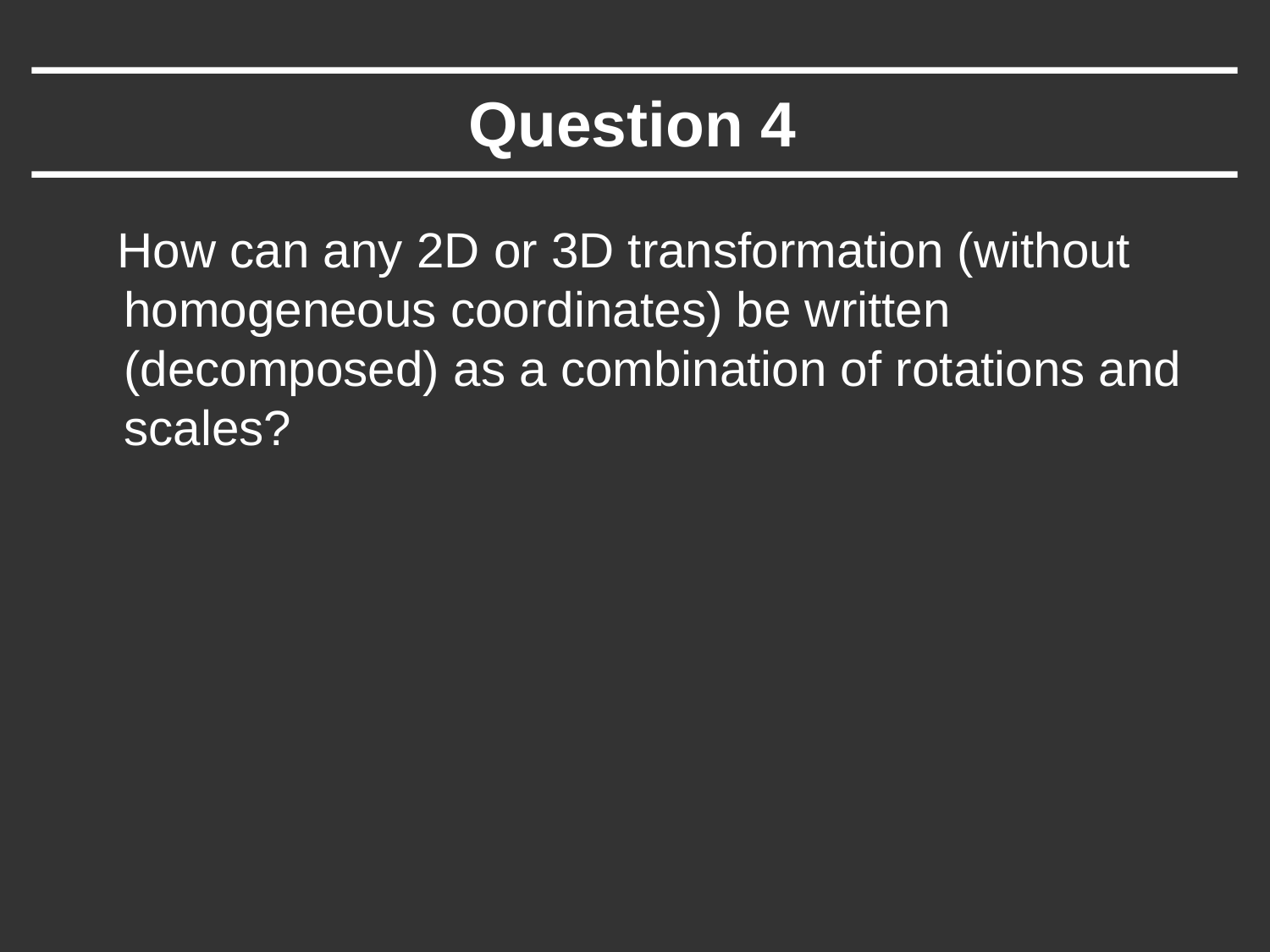

# Question 4
   How can any 2D or 3D transformation (without homogeneous coordinates) be written (decomposed) as a combination of rotations and scales?